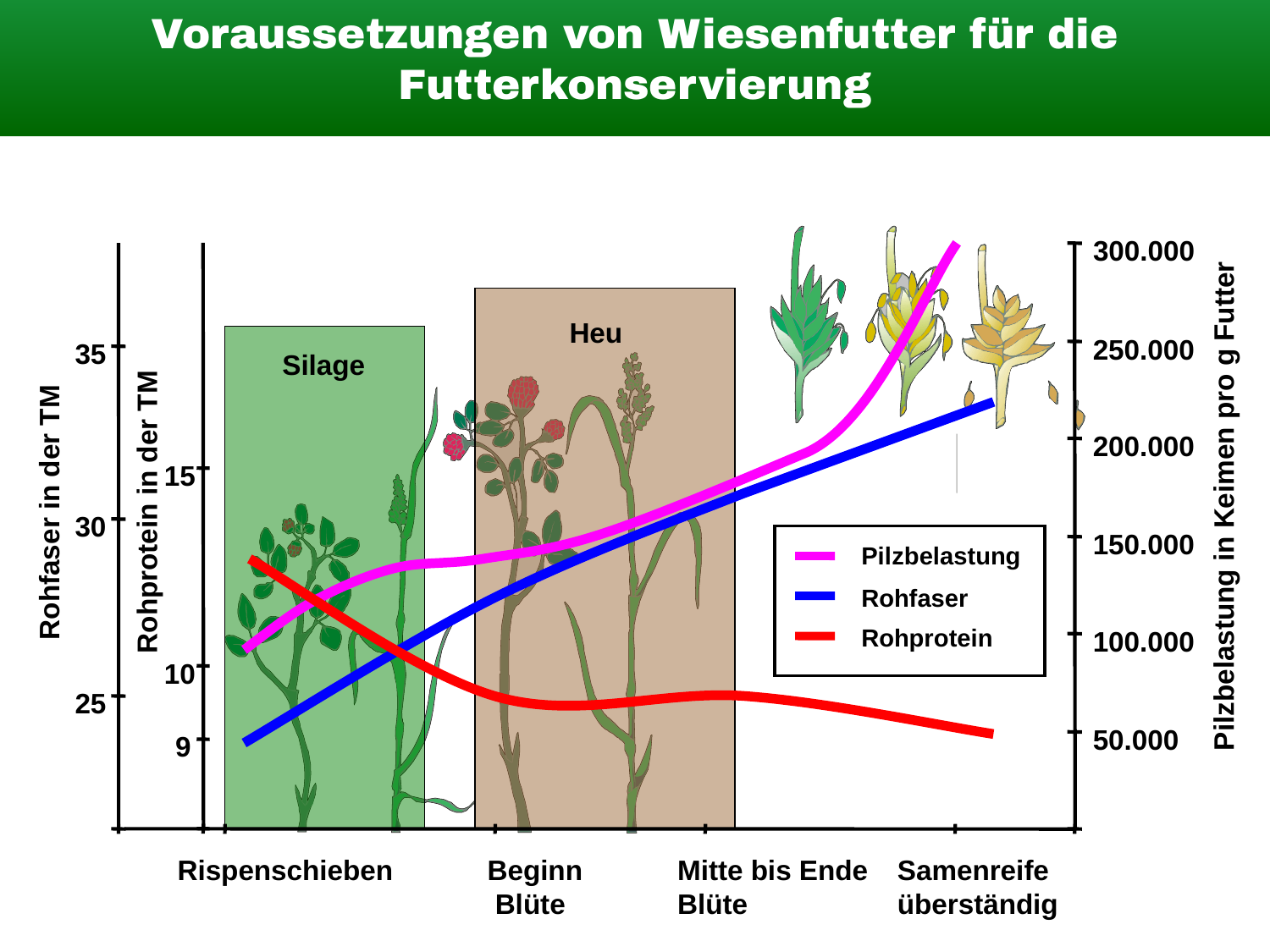

Voraussetzungen von Wiesenfutter für die Futterkonservierung

300.000

Heu

250.000
35
Silage

200.000

15

Pilzbelastung in Keimen pro g Futter
Rohfaser in der TM
Rohprotein in der TM
30

150.000
Pilzbelastung

Rohfaser

Rohprotein
100.000

10

25

50.000
9

Rispenschieben
Beginn
 Blüte
Mitte bis Ende
Blüte
Samenreife
überständig